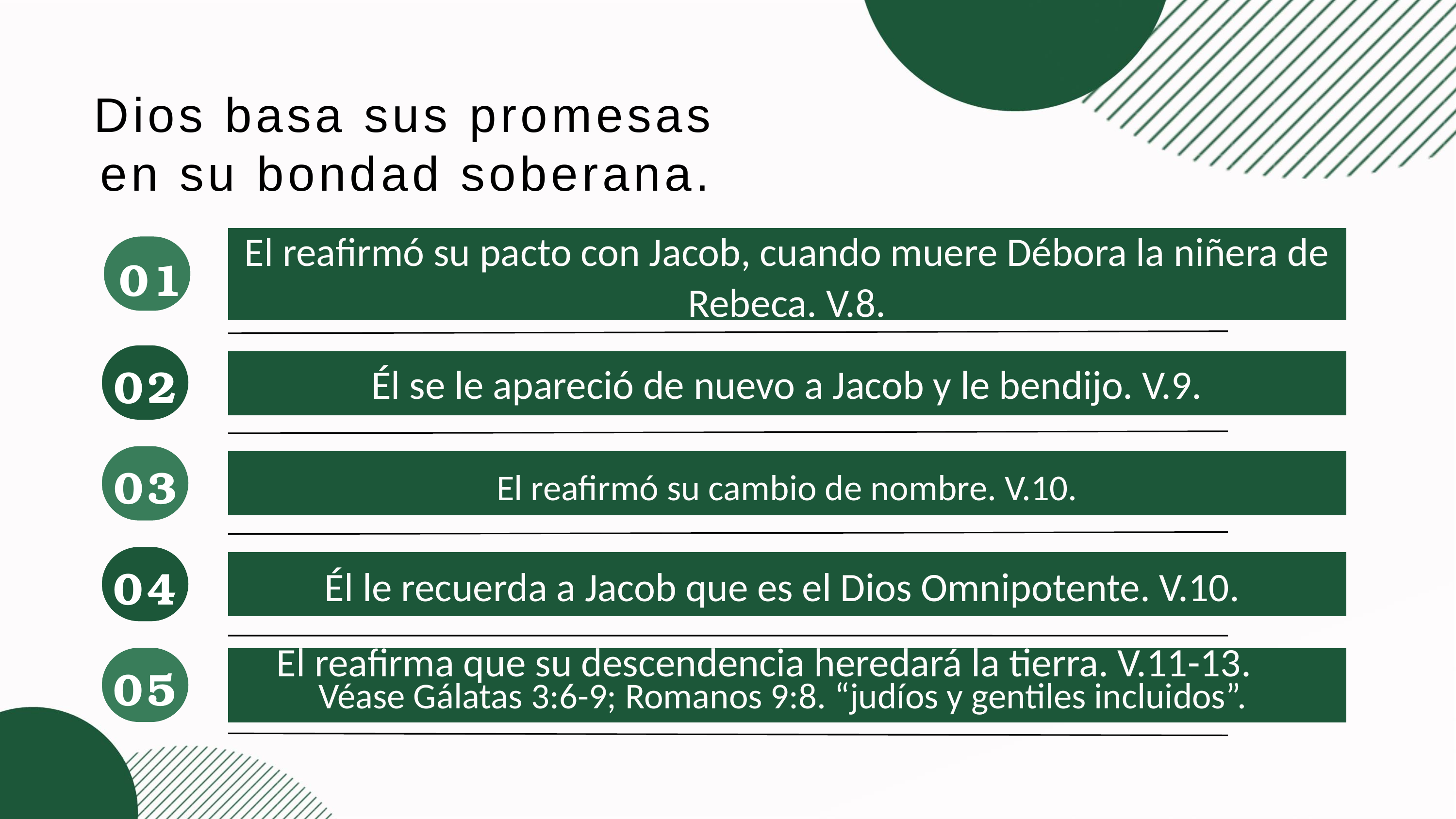

Dios basa sus promesas en su bondad soberana.

El reafirmó su pacto con Jacob, cuando muere Débora la niñera de Rebeca. V.8.
01

Él se le apareció de nuevo a Jacob y le bendijo. V.9.
02

El reafirmó su cambio de nombre. V.10.
03

Él le recuerda a Jacob que es el Dios Omnipotente. V.10.
04

El reafirma que su descendencia heredará la tierra. V.11-13.      Véase Gálatas 3:6-9; Romanos 9:8. “judíos y gentiles incluidos”.

05